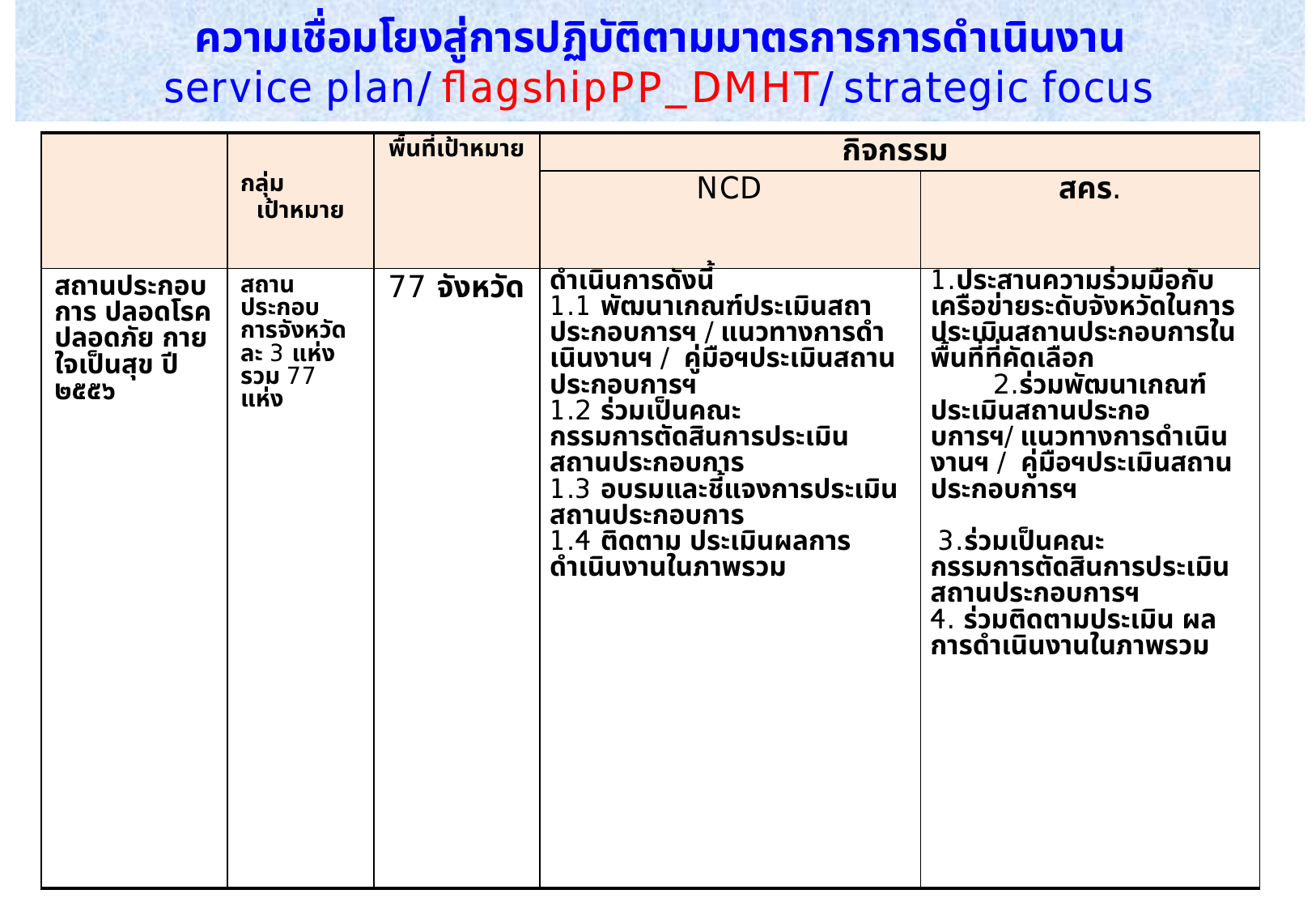

ความเชื่อมโยงสู่การปฏิบัติตามมาตรการการดำเนินงาน
service plan/flagshipPP_DMHT/strategic focus
|  | กลุ่ม เป้าหมาย | พื้นที่เป้าหมาย | กิจกรรม |  |
| --- | --- | --- | --- | --- |
|  |  |  | NCD | สคร. |
| สถานประกอบการ ปลอดโรค ปลอดภัย กายใจเป็นสุข ปี ๒๕๕๖ | สถานประกอบ การจังหวัดละ 3 แห่ง รวม 77 แห่ง | 77 จังหวัด | ดำเนินการดังนี้ 1.1 พัฒนาเกณฑ์ประเมินสถาประกอบการฯ /แนวทางการดำเนินงานฯ / คู่มือฯประเมินสถานประกอบการฯ 1.2 ร่วมเป็นคณะ กรรมการตัดสินการประเมินสถานประกอบการ 1.3 อบรมและชี้แจงการประเมินสถานประกอบการ 1.4 ติดตาม ประเมินผลการดำเนินงานในภาพรวม | 1.ประสานความร่วมมือกับเครือข่ายระดับจังหวัดในการประเมินสถานประกอบการในพื้นที่ที่คัดเลือก 2.ร่วมพัฒนาเกณฑ์ประเมินสถานประกอบการฯ/แนวทางการดำเนินงานฯ / คู่มือฯประเมินสถานประกอบการฯ 3.ร่วมเป็นคณะ กรรมการตัดสินการประเมินสถานประกอบการฯ 4. ร่วมติดตามประเมิน ผลการดำเนินงานในภาพรวม |